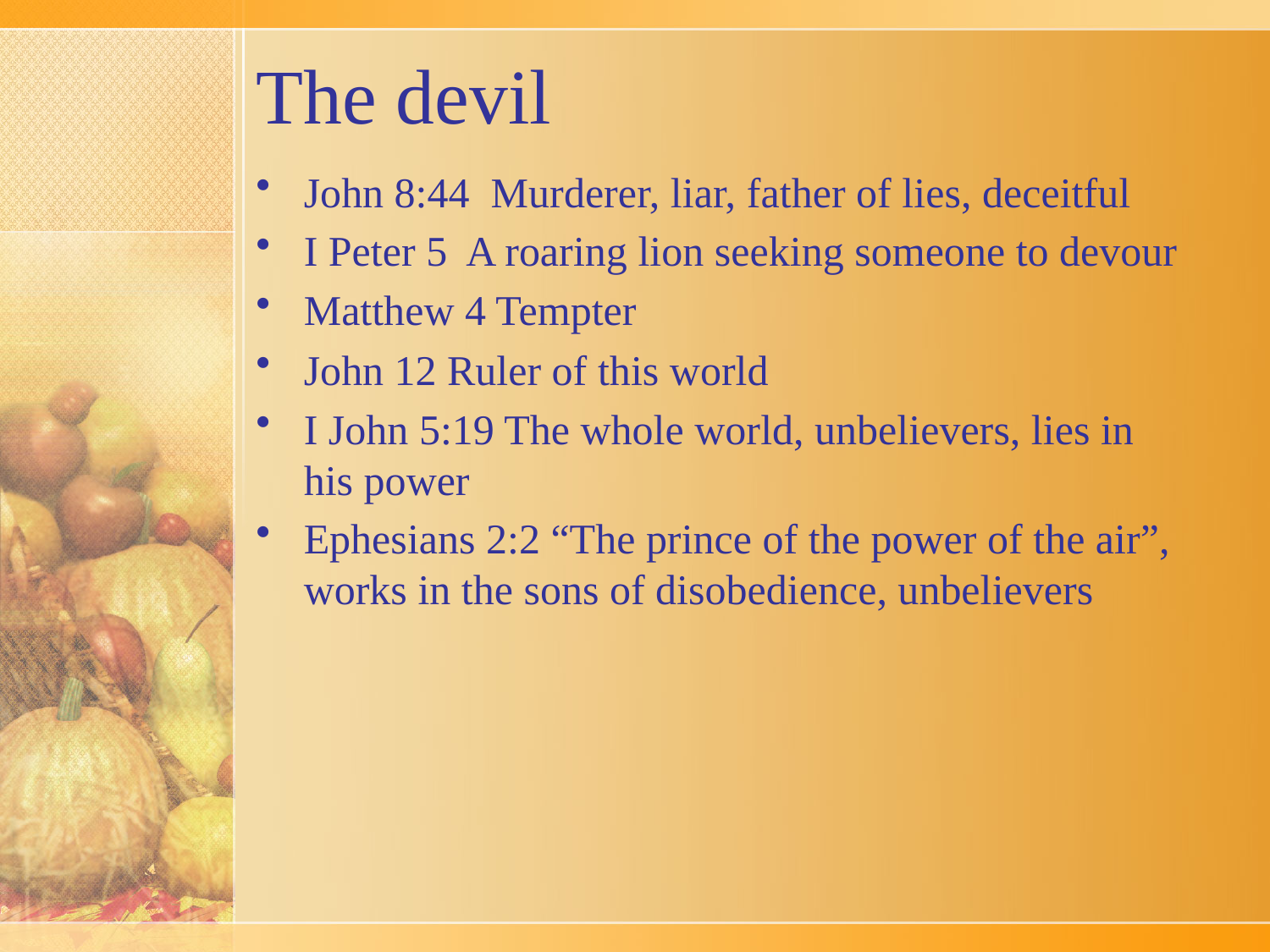

# The devil
John 8:44  Murderer, liar, father of lies, deceitful
I Peter 5  A roaring lion seeking someone to devour
Matthew 4 Tempter
John 12 Ruler of this world
I John 5:19 The whole world, unbelievers, lies in his power
Ephesians 2:2 “The prince of the power of the air”, works in the sons of disobedience, unbelievers